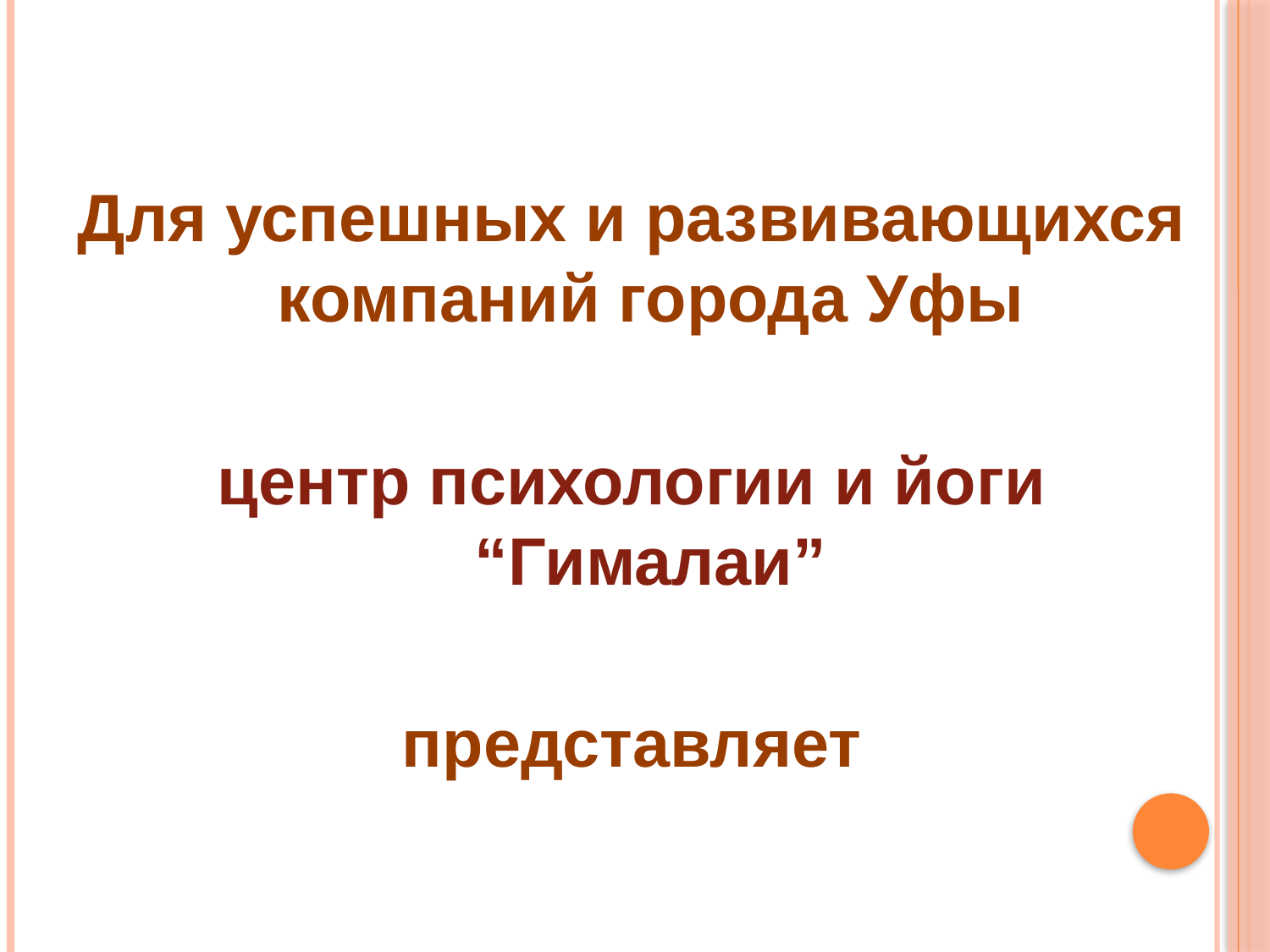

Для успешных и развивающихся компаний города Уфы

центр психологии и йоги “Гималаи”

представляет